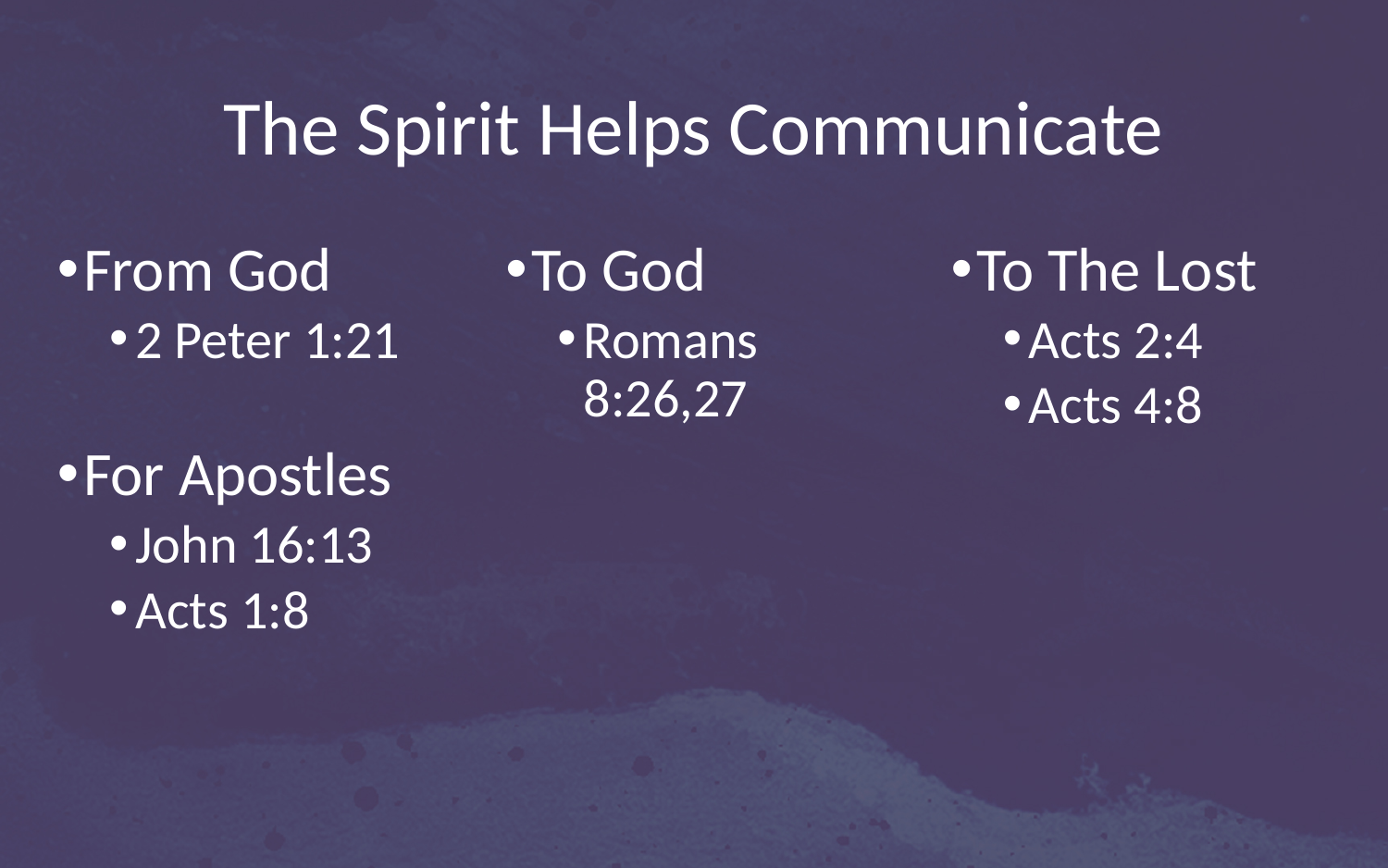

# The Spirit Helps Communicate
To God
Romans 8:26,27
To The Lost
Acts 2:4
Acts 4:8
From God
2 Peter 1:21
For Apostles
John 16:13
Acts 1:8